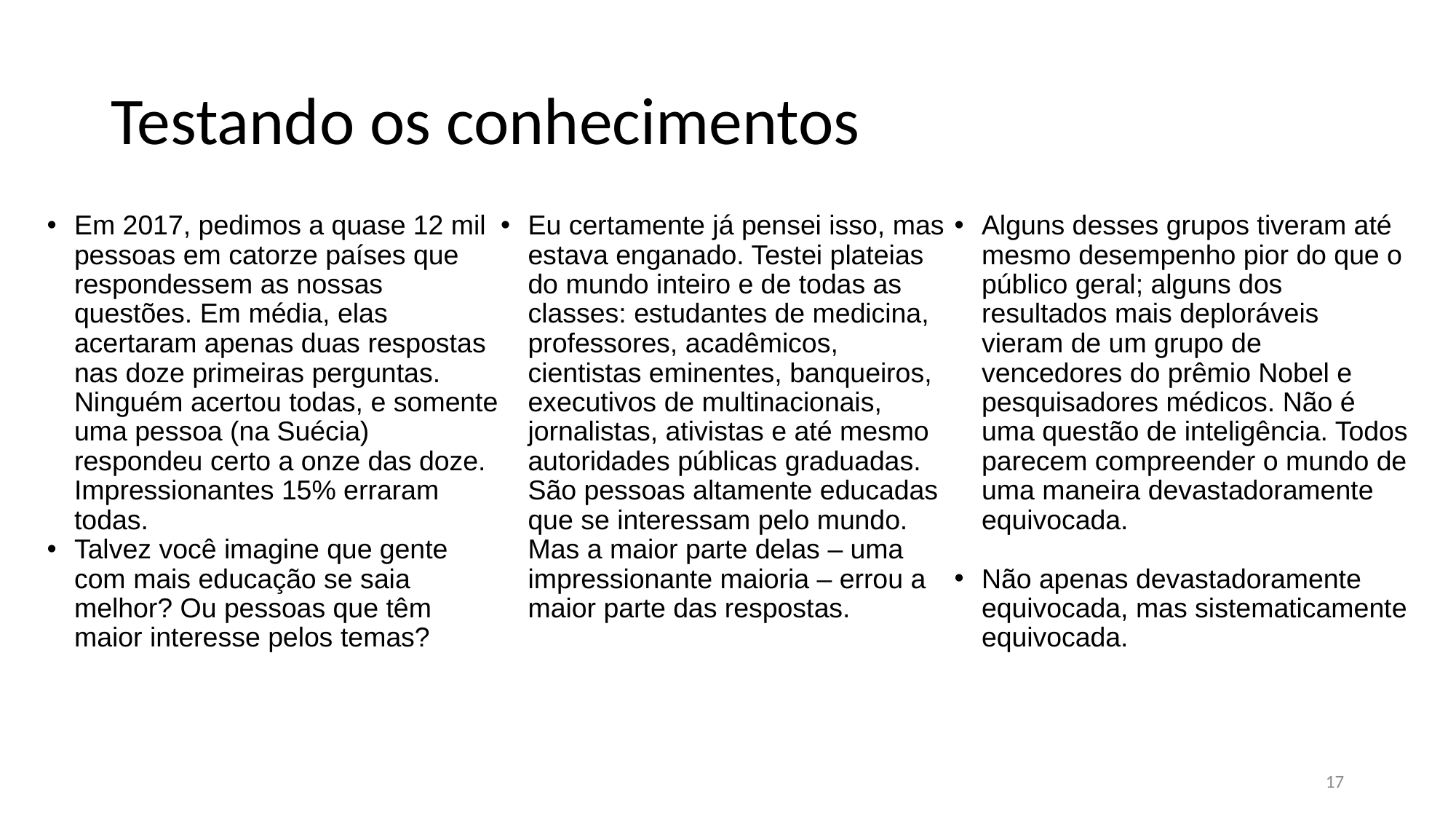

# Testando os conhecimentos
Em 2017, pedimos a quase 12 mil pessoas em catorze países que respondessem as nossas questões. Em média, elas acertaram apenas duas respostas nas doze primeiras perguntas. Ninguém acertou todas, e somente uma pessoa (na Suécia) respondeu certo a onze das doze. Impressionantes 15% erraram todas.
Talvez você imagine que gente com mais educação se saia melhor? Ou pessoas que têm maior interesse pelos temas?

Eu certamente já pensei isso, mas estava enganado. Testei plateias do mundo inteiro e de todas as classes: estudantes de medicina, professores, acadêmicos, cientistas eminentes, banqueiros, executivos de multinacionais, jornalistas, ativistas e até mesmo autoridades públicas graduadas. São pessoas altamente educadas que se interessam pelo mundo. Mas a maior parte delas – uma impressionante maioria – errou a maior parte das respostas.

Alguns desses grupos tiveram até mesmo desempenho pior do que o público geral; alguns dos resultados mais deploráveis vieram de um grupo de vencedores do prêmio Nobel e pesquisadores médicos. Não é uma questão de inteligência. Todos parecem compreender o mundo de uma maneira devastadoramente equivocada.

Não apenas devastadoramente equivocada, mas sistematicamente equivocada.
17